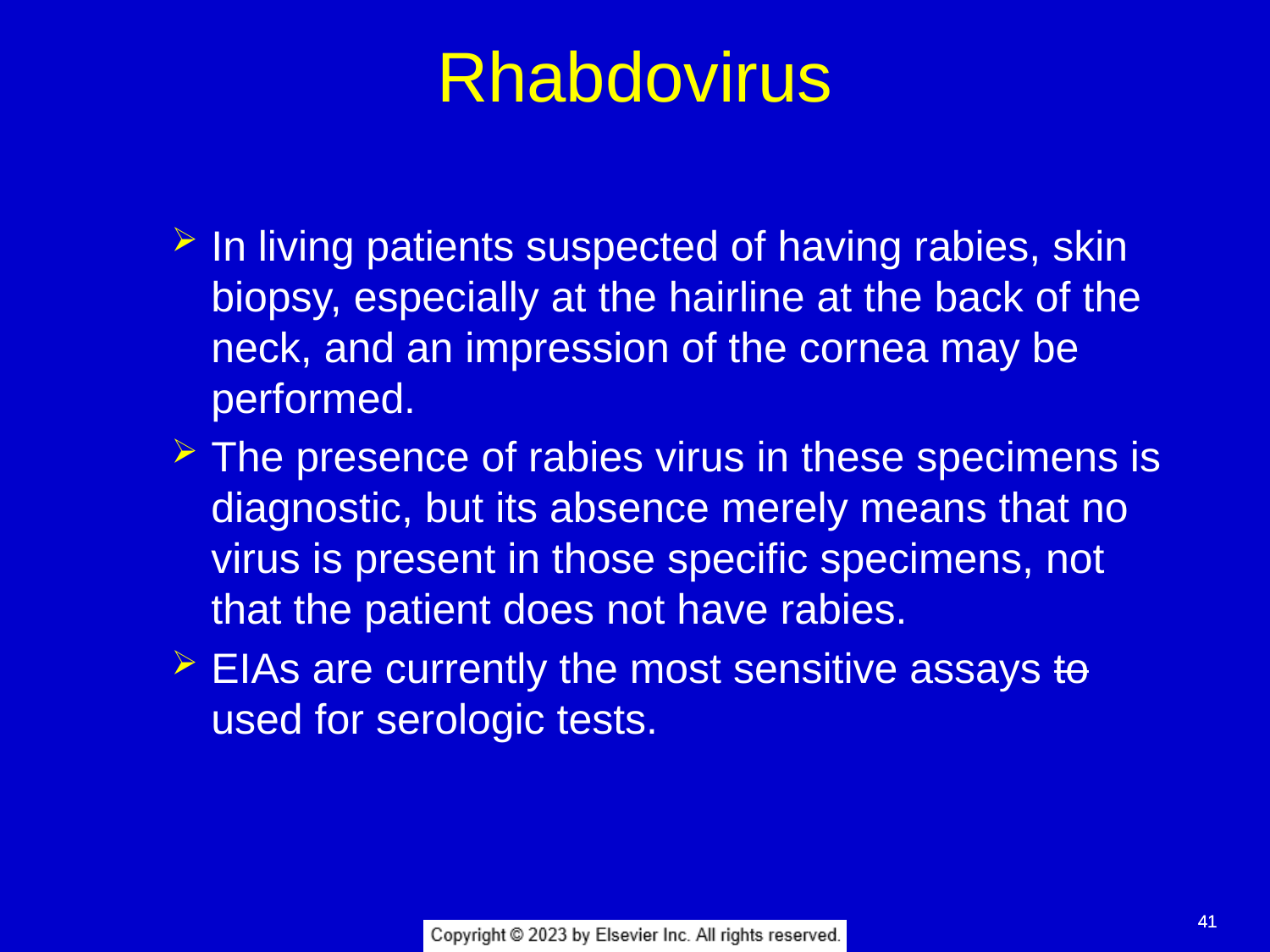

# Rhabdovirus
In living patients suspected of having rabies, skin biopsy, especially at the hairline at the back of the neck, and an impression of the cornea may be performed.
The presence of rabies virus in these specimens is diagnostic, but its absence merely means that no virus is present in those specific specimens, not that the patient does not have rabies.
EIAs are currently the most sensitive assays to used for serologic tests.